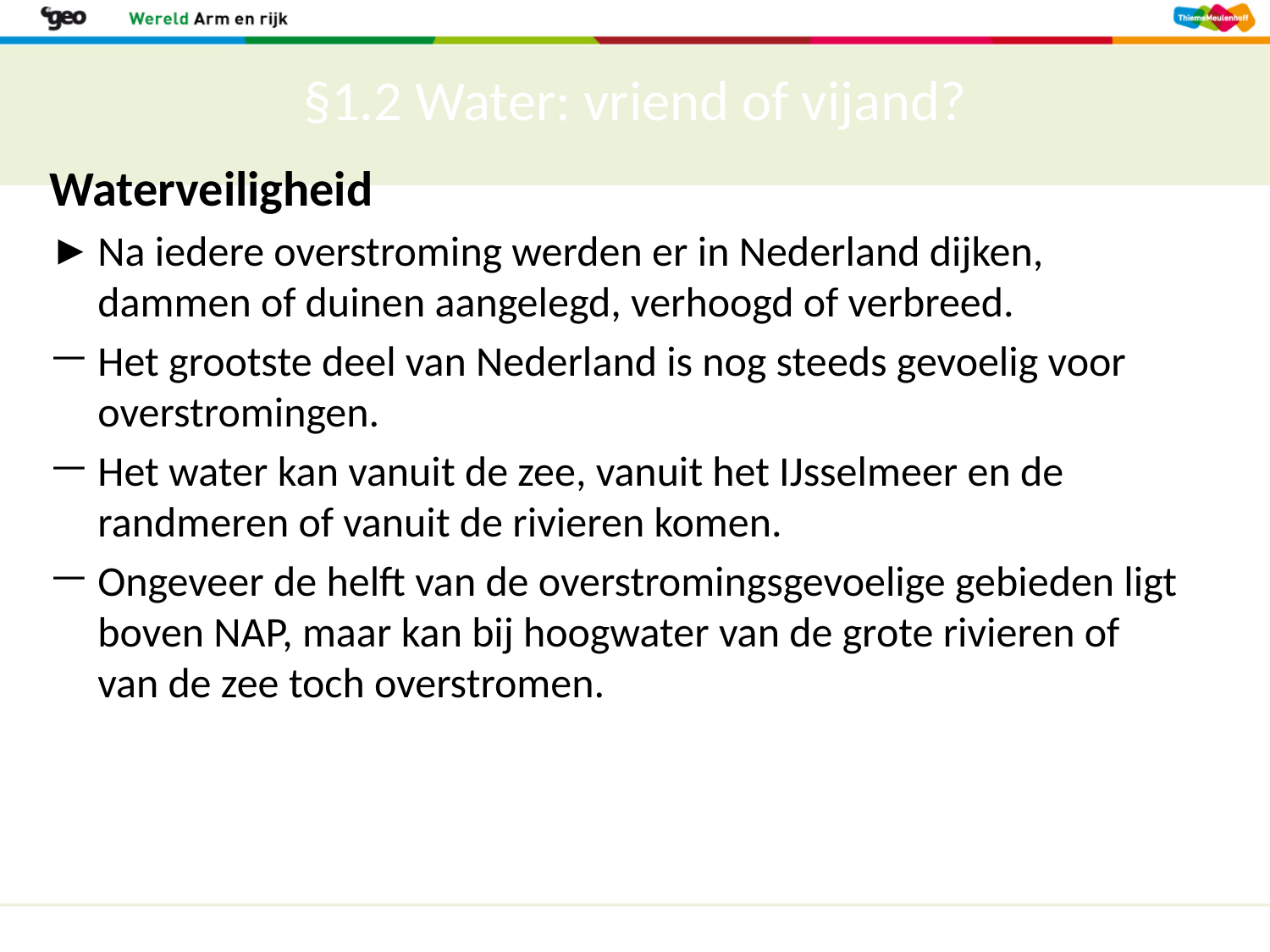

# §1.2 Water: vriend of vijand?
Waterveiligheid
Na iedere overstroming werden er in Nederland dijken, dammen of duinen aangelegd, verhoogd of verbreed.
Het grootste deel van Nederland is nog steeds gevoelig voor overstromingen.
Het water kan vanuit de zee, vanuit het IJsselmeer en de randmeren of vanuit de rivieren komen.
Ongeveer de helft van de overstromingsgevoelige gebieden ligt boven NAP, maar kan bij hoogwater van de grote rivieren of van de zee toch overstromen.